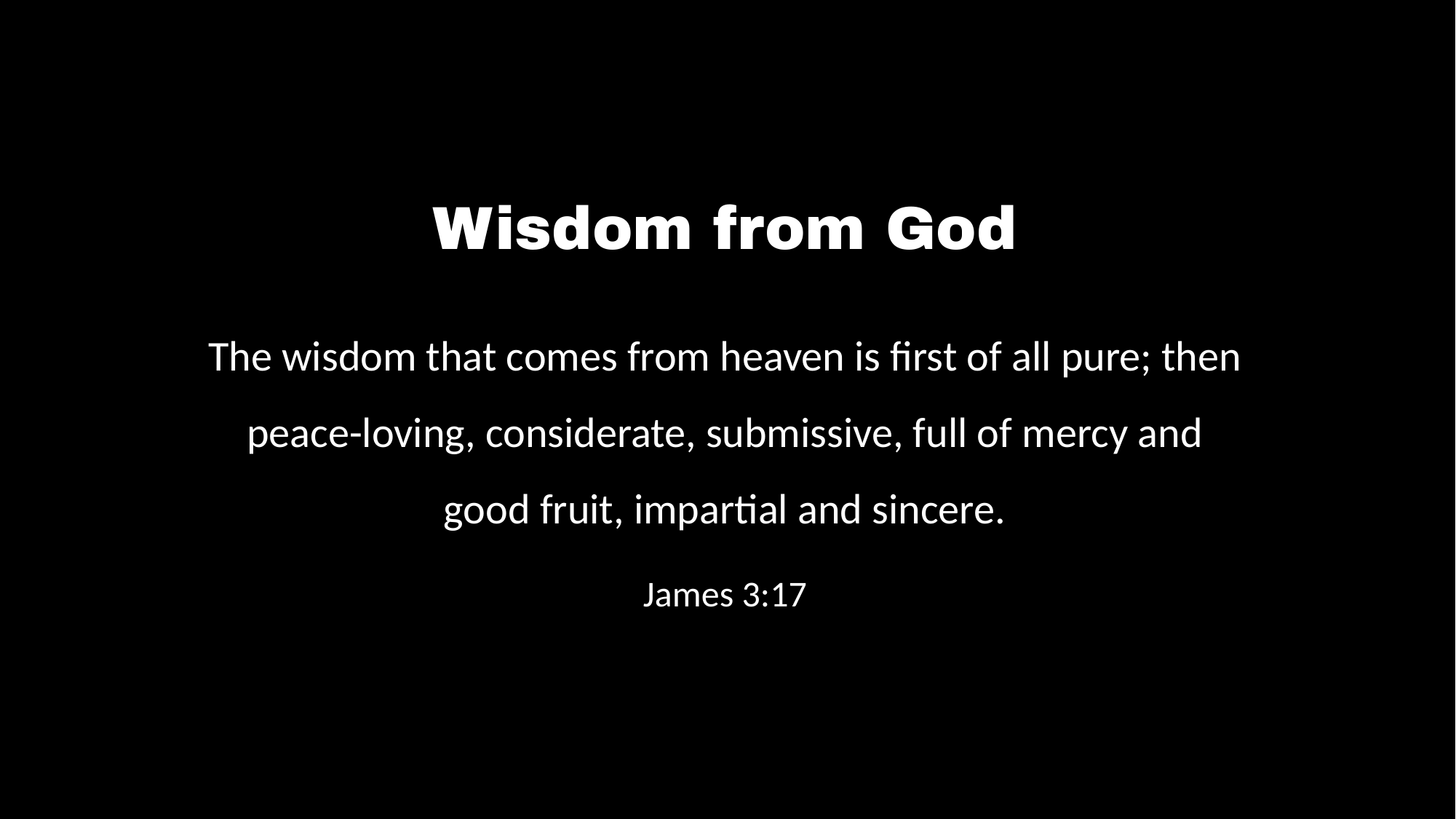

Wisdom from God
The wisdom that comes from heaven is first of all pure; then peace-loving, considerate, submissive, full of mercy and good fruit, impartial and sincere.
James 3:17